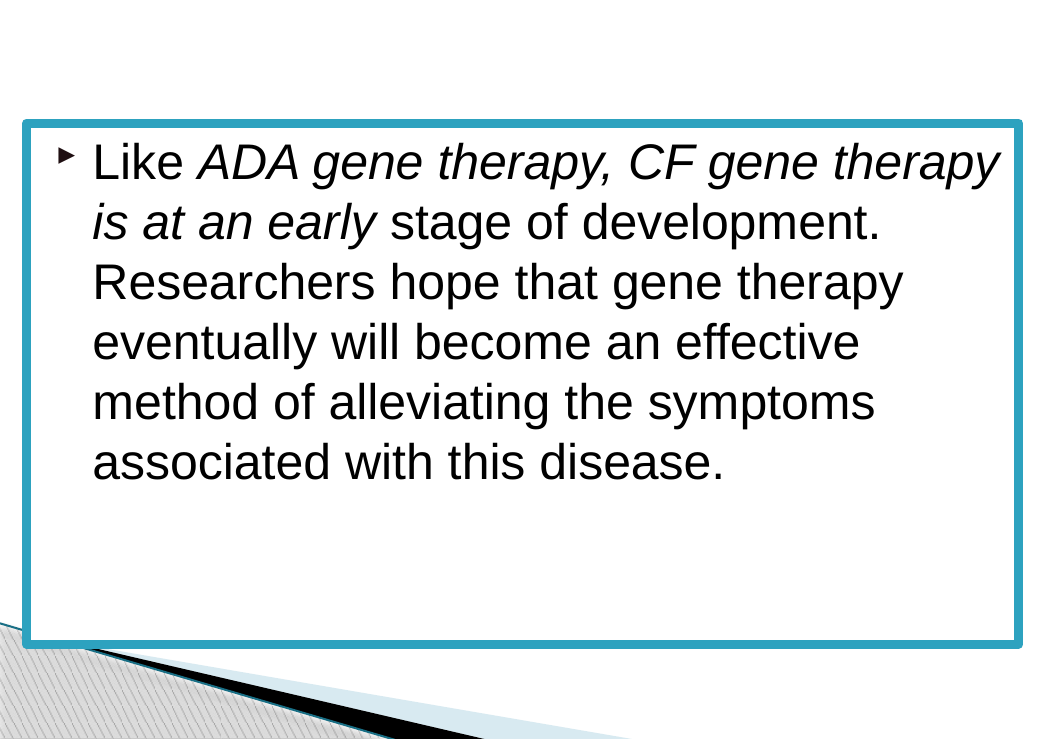

Like ADA gene therapy, CF gene therapy is at an early stage of development. Researchers hope that gene therapy eventually will become an effective method of alleviating the symptoms associated with this disease.